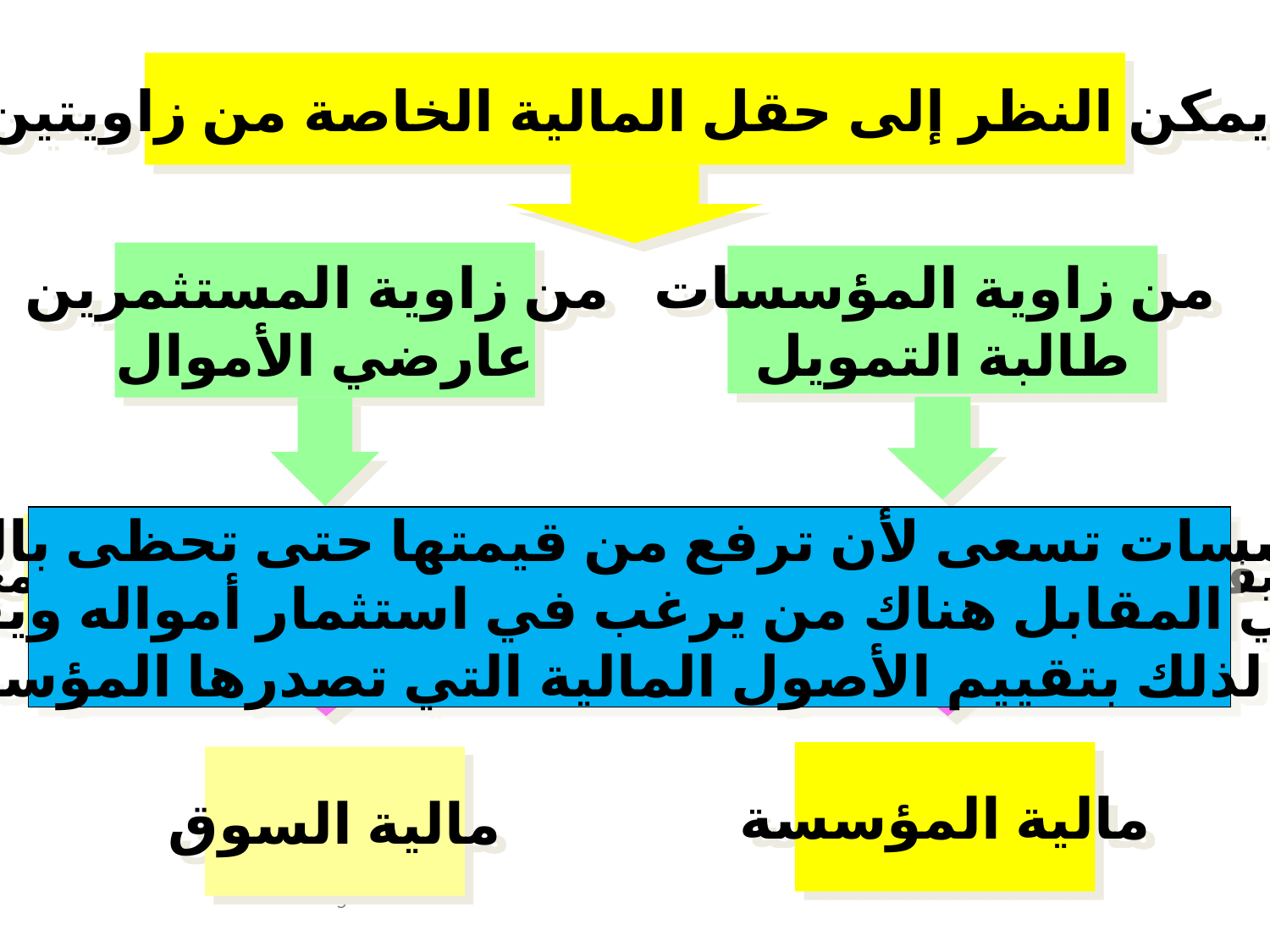

يمكن النظر إلى حقل المالية الخاصة من زاويتين:

من زاوية المستثمرين
عارضي الأموال

من زاوية المؤسسات
طالبة التمويل

المؤسسات تسعى لأن ترفع من قيمتها حتى تحظى بالتمويل.
وفي المقابل هناك من يرغب في استثمار أمواله ويقوم
تبعا لذلك بتقييم الأصول المالية التي تصدرها المؤسسات.
كيف نقيم أصلا ماليا / مشروعا معينا؟

كيف نرفع من قيمة المؤسسة؟

مالية المؤسسة
مالية السوق
5